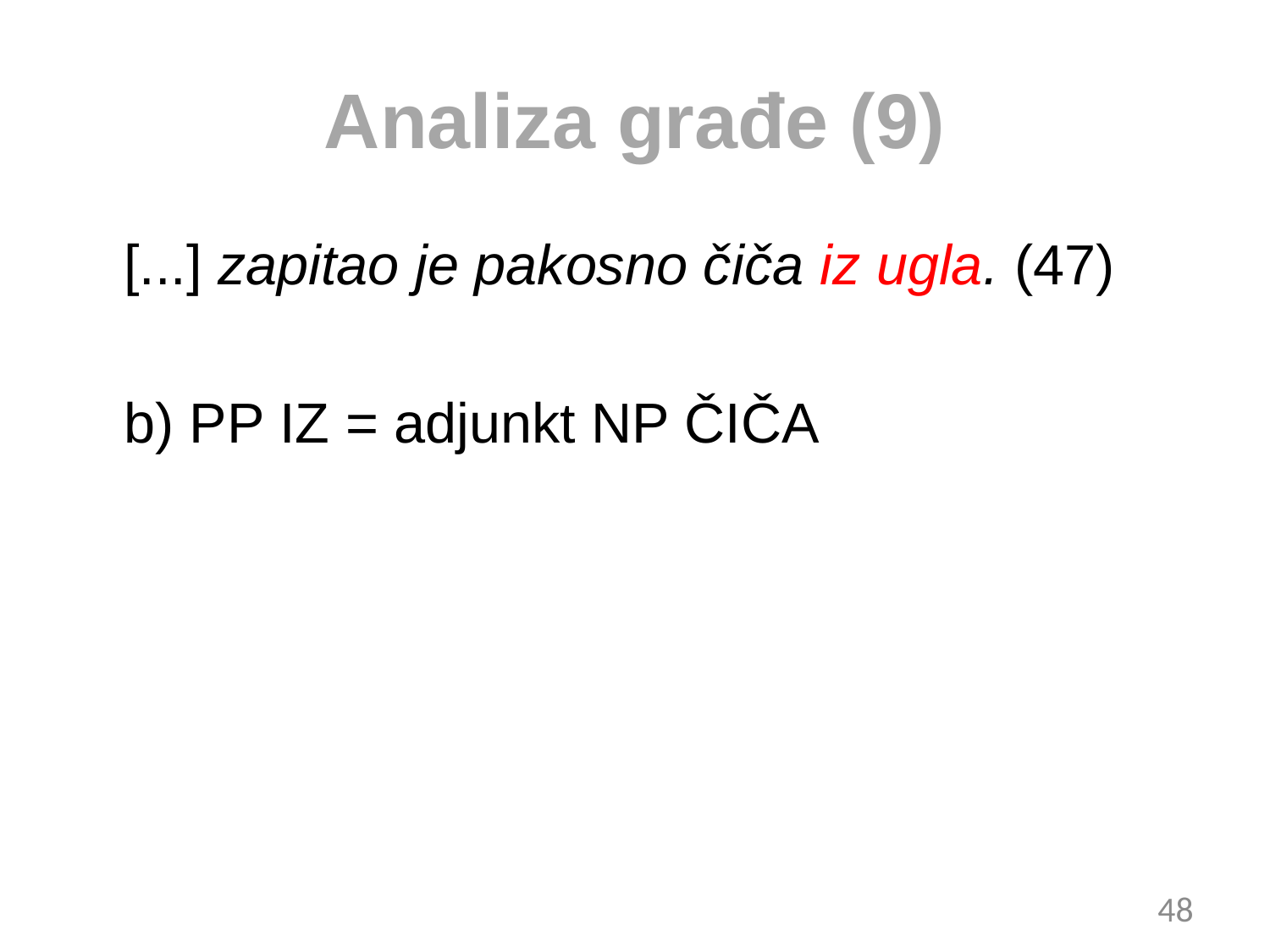

# Analiza građe (9)
[...] zapitao je pakosno čiča iz ugla. (47)

b) PP iz = adjunkt NP čiča
48